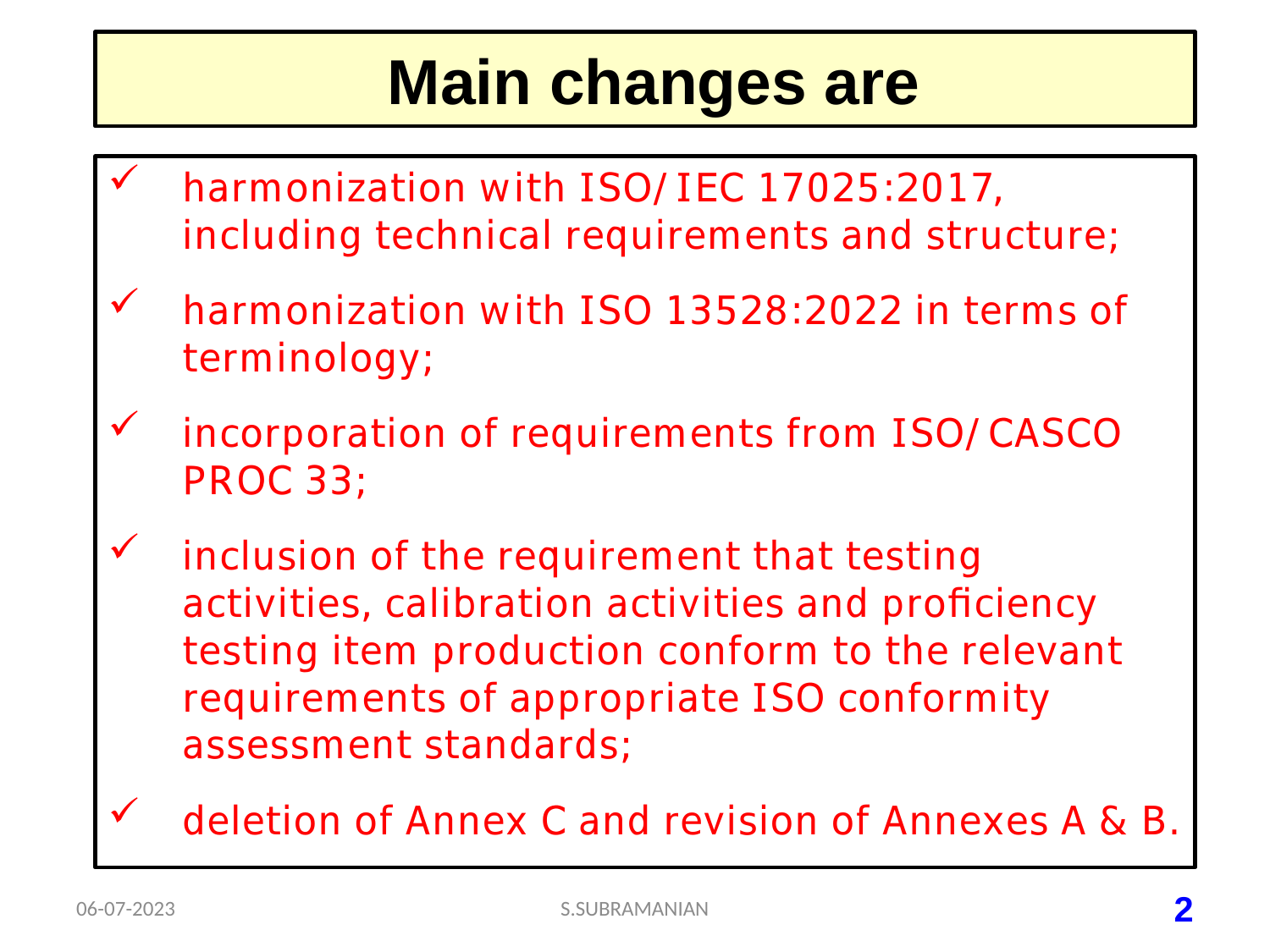

# Main changes are
harmonization with ISO/IEC 17025:2017, including technical requirements and structure;

harmonization with ISO 13528:2022 in terms of terminology;

incorporation of requirements from ISO/CASCO PROC 33;

inclusion of the requirement that testing activities, calibration activities and proficiency testing item production conform to the relevant requirements of appropriate ISO conformity assessment standards;

deletion of Annex C and revision of Annexes A & B.

06-07-2023
S.SUBRAMANIAN
2